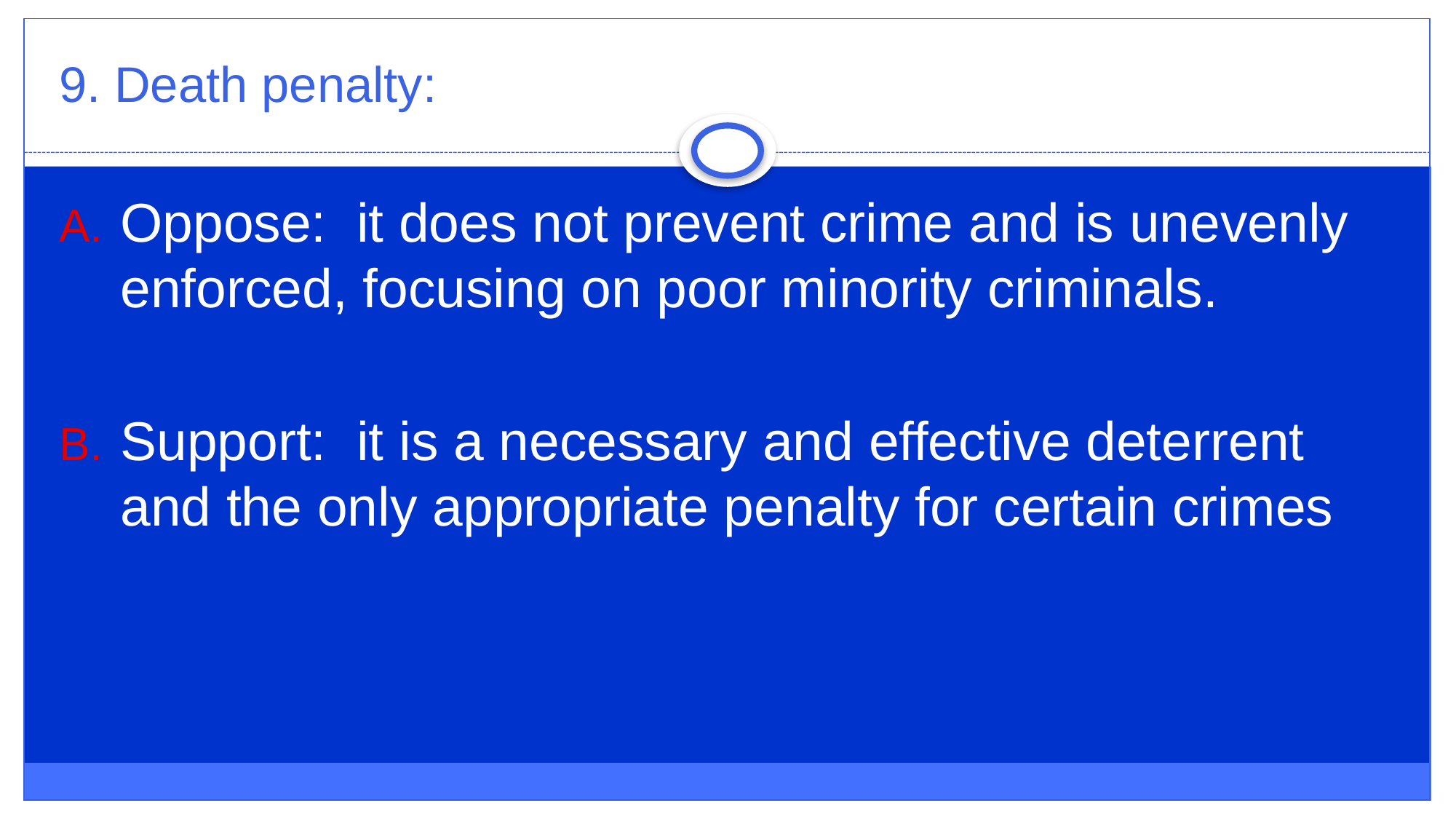

# 9. Death penalty:
Oppose:  it does not prevent crime and is unevenly enforced, focusing on poor minority criminals.

Support:  it is a necessary and effective deterrent and the only appropriate penalty for certain crimes